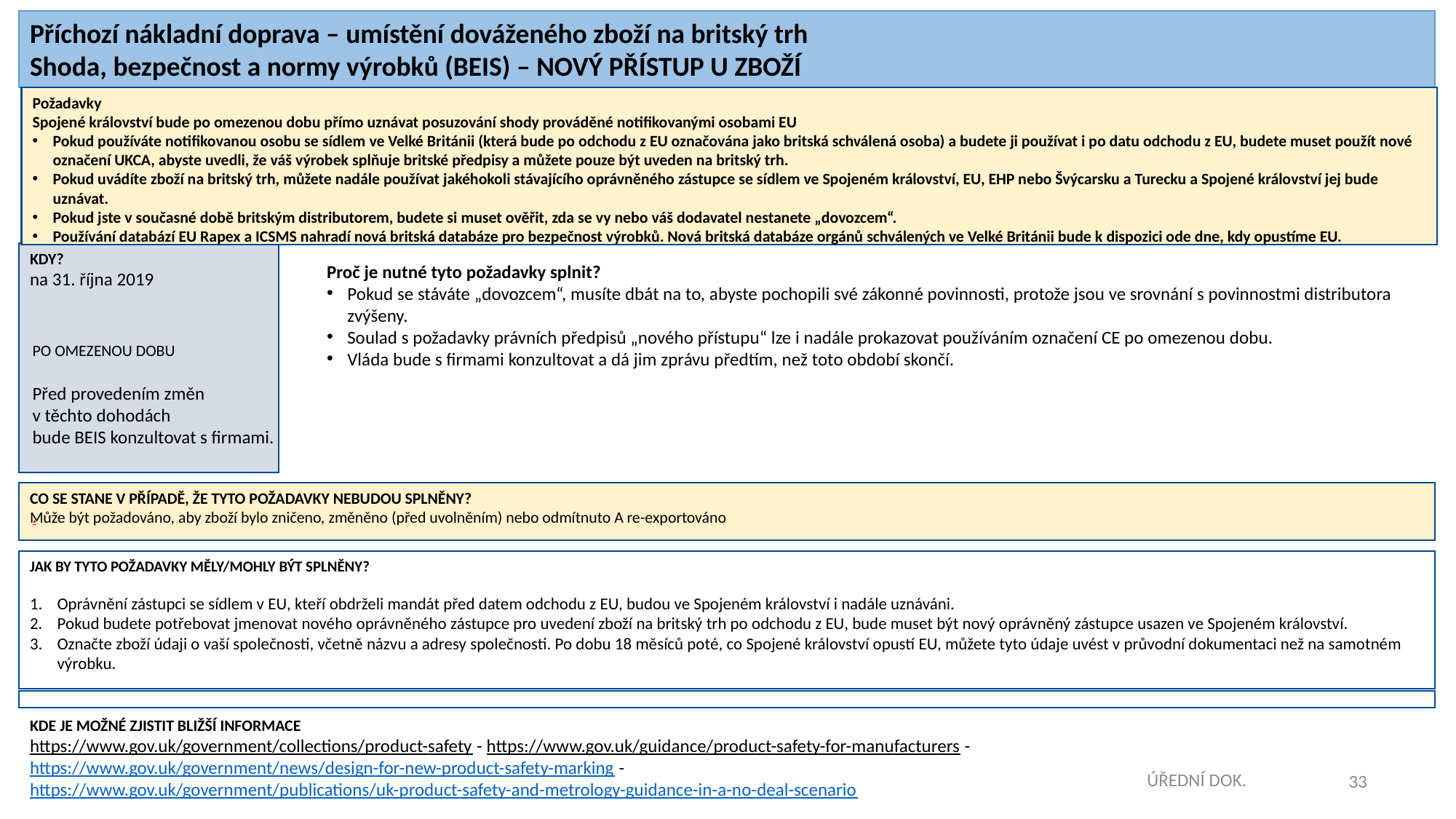

Příchozí nákladní doprava – umístění dováženého zboží na britský trh
Shoda, bezpečnost a normy výrobků (BEIS) – NOVÝ PŘÍSTUP U ZBOŽÍ
Požadavky
Spojené království bude po omezenou dobu přímo uznávat posuzování shody prováděné notifikovanými osobami EU
Pokud používáte notifikovanou osobu se sídlem ve Velké Británii (která bude po odchodu z EU označována jako britská schválená osoba) a budete ji používat i po datu odchodu z EU, budete muset použít nové označení UKCA, abyste uvedli, že váš výrobek splňuje britské předpisy a můžete pouze být uveden na britský trh.
Pokud uvádíte zboží na britský trh, můžete nadále používat jakéhokoli stávajícího oprávněného zástupce se sídlem ve Spojeném království, EU, EHP nebo Švýcarsku a Turecku a Spojené království jej bude uznávat.
Pokud jste v současné době britským distributorem, budete si muset ověřit, zda se vy nebo váš dodavatel nestanete „dovozcem“.
Používání databází EU Rapex a ICSMS nahradí nová britská databáze pro bezpečnost výrobků. Nová britská databáze orgánů schválených ve Velké Británii bude k dispozici ode dne, kdy opustíme EU.

PO OMEZENOU DOBU

Před provedením změn
v těchto dohodách
bude BEIS konzultovat s firmami.

.
KDY?
na 31. října 2019
Proč je nutné tyto požadavky splnit?
Pokud se stáváte „dovozcem“, musíte dbát na to, abyste pochopili své zákonné povinnosti, protože jsou ve srovnání s povinnostmi distributora zvýšeny.
Soulad s požadavky právních předpisů „nového přístupu“ lze i nadále prokazovat používáním označení CE po omezenou dobu.
Vláda bude s firmami konzultovat a dá jim zprávu předtím, než toto období skončí.

CO SE STANE V PŘÍPADĚ, ŽE TYTO POŽADAVKY NEBUDOU SPLNĚNY?
Může být požadováno, aby zboží bylo zničeno, změněno (před uvolněním) nebo odmítnuto A re-exportováno
JAK BY TYTO POŽADAVKY MĚLY/MOHLY BÝT SPLNĚNY?

Oprávnění zástupci se sídlem v EU, kteří obdrželi mandát před datem odchodu z EU, budou ve Spojeném království i nadále uznáváni.
Pokud budete potřebovat jmenovat nového oprávněného zástupce pro uvedení zboží na britský trh po odchodu z EU, bude muset být nový oprávněný zástupce usazen ve Spojeném království.
Označte zboží údaji o vaší společnosti, včetně názvu a adresy společnosti. Po dobu 18 měsíců poté, co Spojené království opustí EU, můžete tyto údaje uvést v průvodní dokumentaci než na samotném výrobku.

KDE JE MOŽNÉ ZJISTIT BLIŽŠÍ INFORMACE
https://www.gov.uk/government/collections/product-safety - https://www.gov.uk/guidance/product-safety-for-manufacturers - https://www.gov.uk/government/news/design-for-new-product-safety-marking - https://www.gov.uk/government/publications/uk-product-safety-and-metrology-guidance-in-a-no-deal-scenario
ÚŘEDNÍ DOK.
33